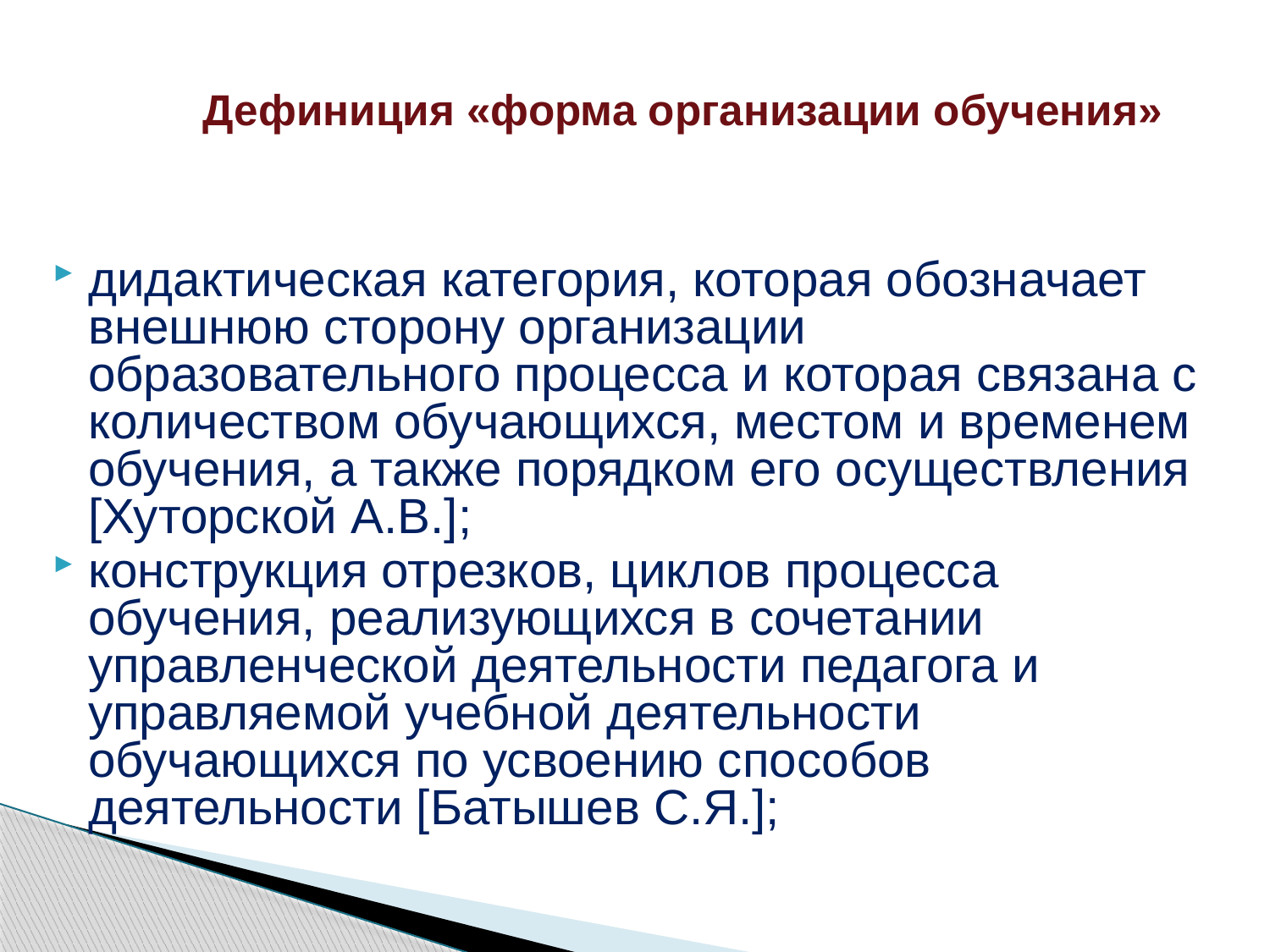

# Дефиниция «форма организации обучения»

дидактическая категория, которая обозначает внешнюю сторону организации образовательного процесса и которая связана с количеством обучающихся, местом и временем обучения, а также порядком его осуществления [Хуторской А.В.];
конструкция отрезков, циклов процесса обучения, реализующихся в сочетании  управленческой деятельности педагога и управляемой учебной деятельности обучающихся по усвоению способов деятельности [Батышев С.Я.];